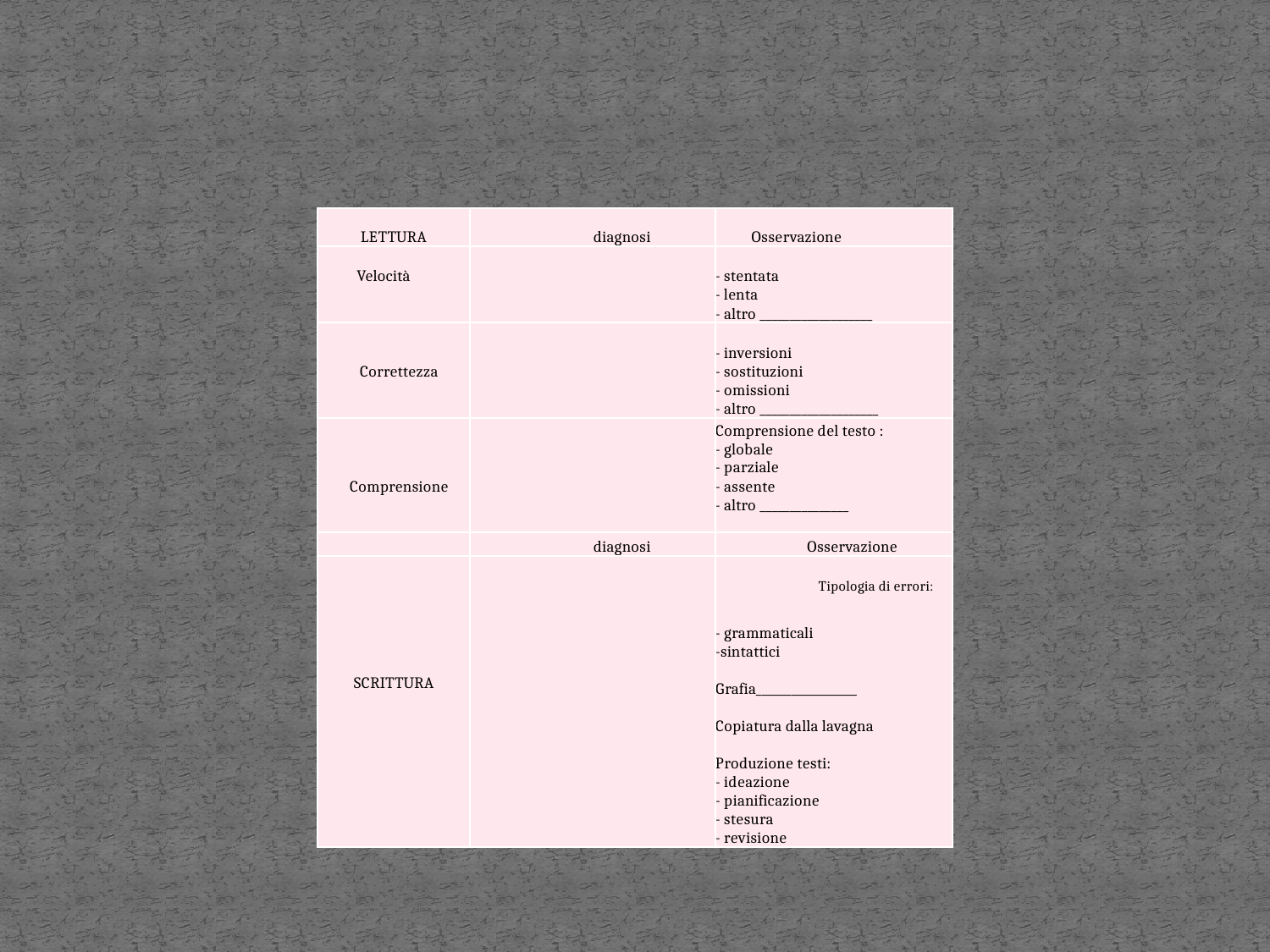

| LETTURA | diagnosi | Osservazione |
| --- | --- | --- |
| Velocità |  | - stentata - lenta - altro \_\_\_\_\_\_\_\_\_\_\_\_\_\_\_\_\_\_\_ |
| Correttezza |  | - inversioni - sostituzioni - omissioni - altro \_\_\_\_\_\_\_\_\_\_\_\_\_\_\_\_\_\_\_\_ |
| Comprensione |  | Comprensione del testo : - globale - parziale - assente - altro \_\_\_\_\_\_\_\_\_\_\_\_\_\_\_ |
|  | diagnosi | Osservazione |
| SCRITTURA |  | Tipologia di errori:   - grammaticali -sintattici   Grafia\_\_\_\_\_\_\_\_\_\_\_\_\_\_\_\_\_   Copiatura dalla lavagna   Produzione testi: - ideazione - pianificazione - stesura - revisione |